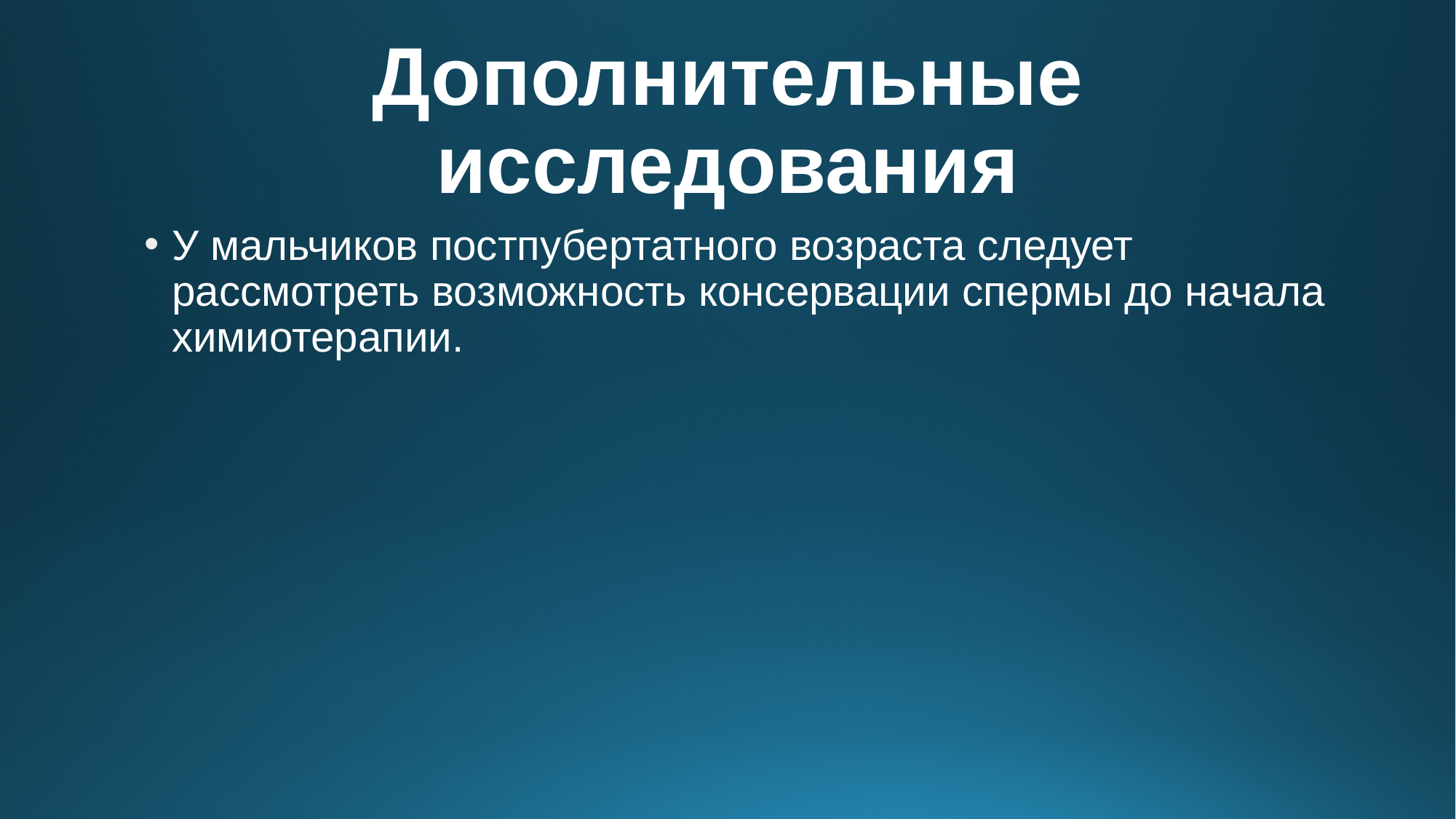

# Дополнительные исследования
У мальчиков постпубертатного возраста следует рассмотреть возможность консервации спермы до начала химиотерапии.